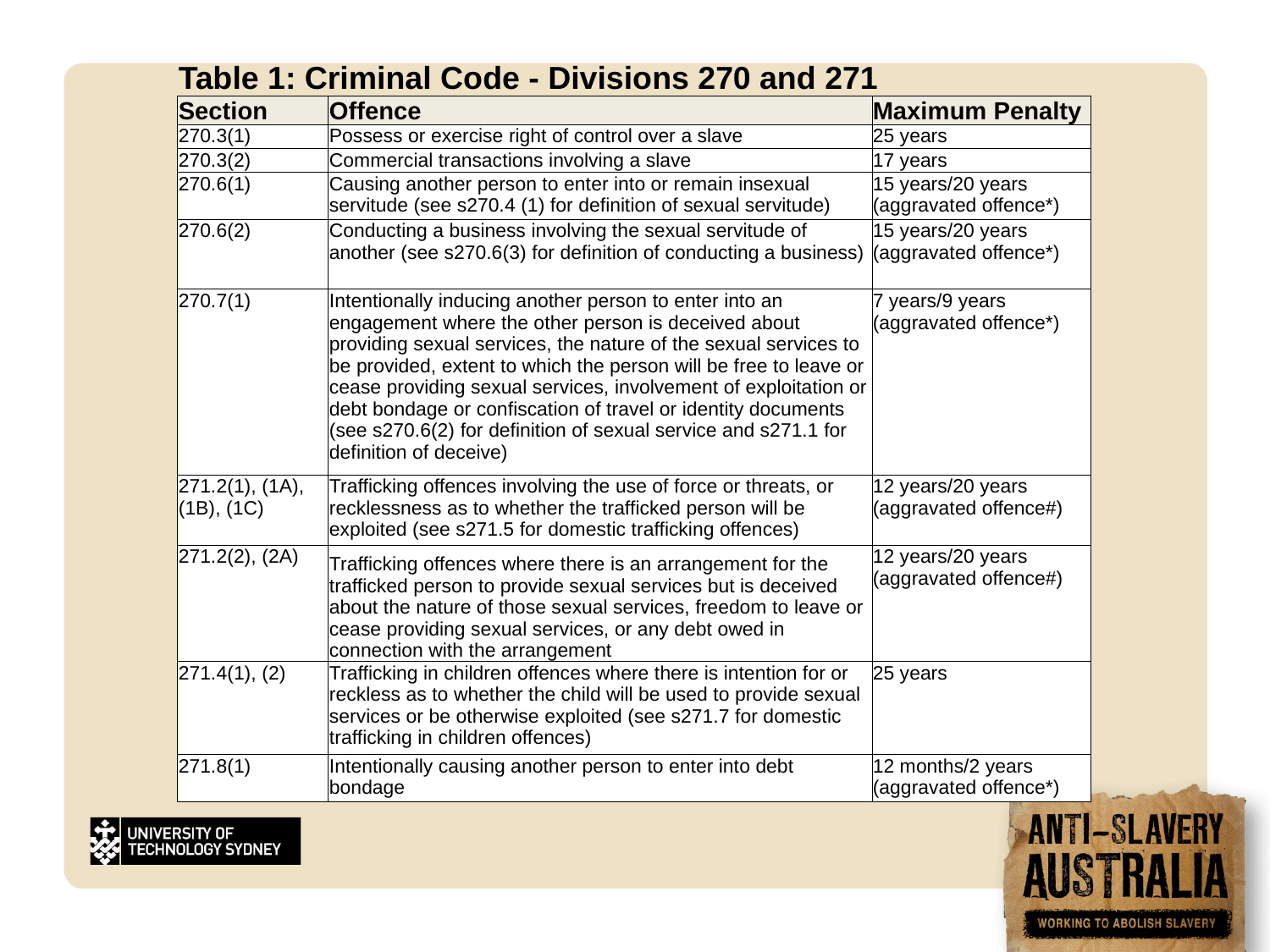

| Table 1: Criminal Code - Divisions 270 and 271 |  |  |
| --- | --- | --- |
| Section | Offence | Maximum Penalty |
| 270.3(1) | Possess or exercise right of control over a slave | 25 years |
| 270.3(2) | Commercial transactions involving a slave | 17 years |
| 270.6(1) | Causing another person to enter into or remain insexual servitude (see s270.4 (1) for definition of sexual servitude) | 15 years/20 years (aggravated offence\*) |
| 270.6(2) | Conducting a business involving the sexual servitude of another (see s270.6(3) for definition of conducting a business) | 15 years/20 years (aggravated offence\*) |
| 270.7(1) | Intentionally inducing another person to enter into an engagement where the other person is deceived about providing sexual services, the nature of the sexual services to be provided, extent to which the person will be free to leave or cease providing sexual services, involvement of exploitation or debt bondage or confiscation of travel or identity documents (see s270.6(2) for definition of sexual service and s271.1 for definition of deceive) | 7 years/9 years (aggravated offence\*) |
| 271.2(1), (1A), (1B), (1C) | Trafficking offences involving the use of force or threats, or recklessness as to whether the trafficked person will be exploited (see s271.5 for domestic trafficking offences) | 12 years/20 years (aggravated offence#) |
| 271.2(2), (2A) | Trafficking offences where there is an arrangement for the trafficked person to provide sexual services but is deceived about the nature of those sexual services, freedom to leave or cease providing sexual services, or any debt owed in connection with the arrangement | 12 years/20 years (aggravated offence#) |
| 271.4(1), (2) | Trafficking in children offences where there is intention for or reckless as to whether the child will be used to provide sexual services or be otherwise exploited (see s271.7 for domestic trafficking in children offences) | 25 years |
| 271.8(1) | Intentionally causing another person to enter into debt bondage | 12 months/2 years (aggravated offence\*) |